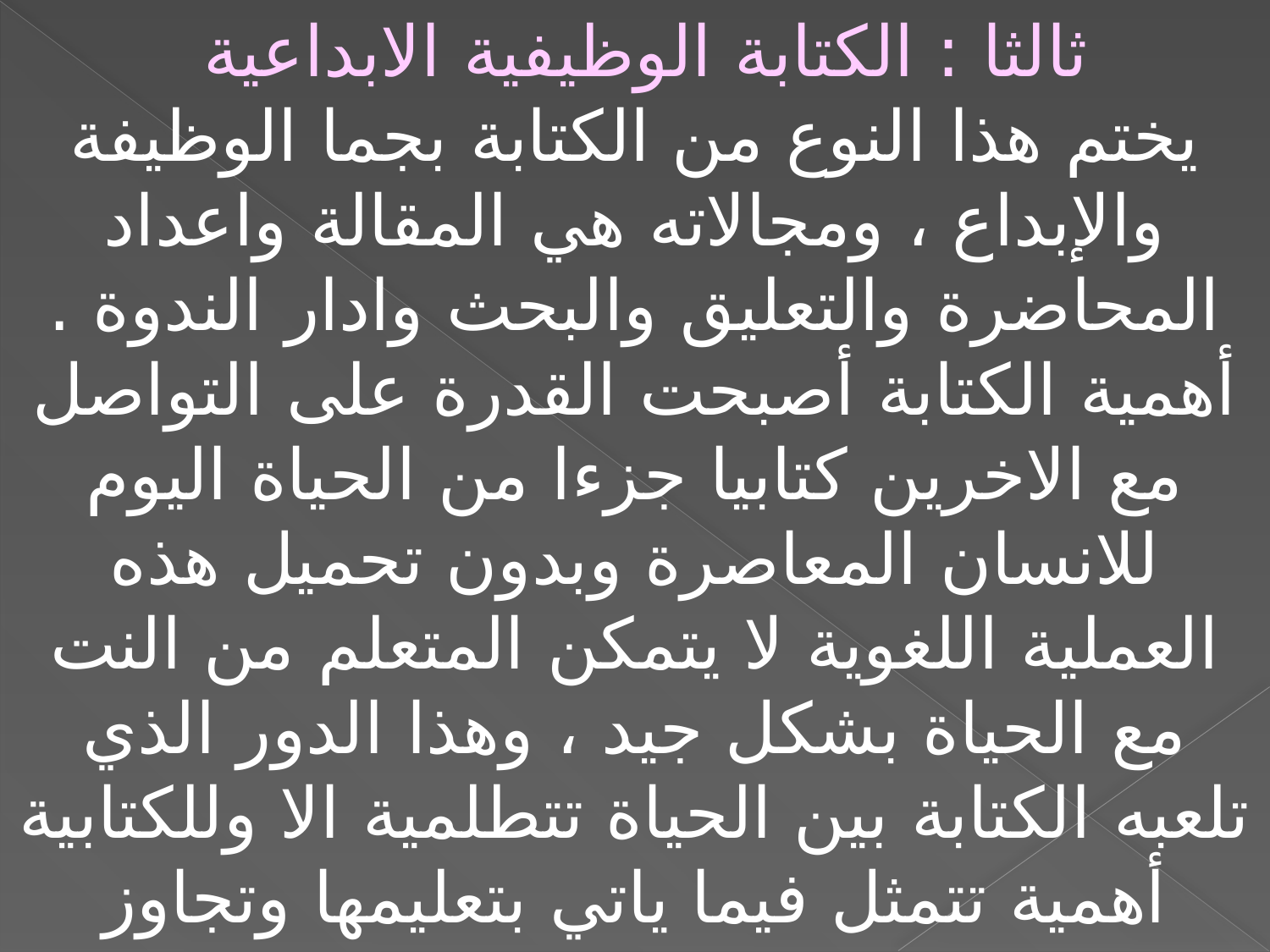

ثالثا : الكتابة الوظيفية الابداعية
يختم هذا النوع من الكتابة بجما الوظيفة والإبداع ، ومجالاته هي المقالة واعداد المحاضرة والتعليق والبحث وادار الندوة . أهمية الكتابة أصبحت القدرة على التواصل مع الاخرين كتابيا جزءا من الحياة اليوم للانسان المعاصرة وبدون تحميل هذه العملية اللغوية لا يتمكن المتعلم من النت مع الحياة بشكل جيد ، وهذا الدور الذي تلعبه الكتابة بين الحياة تتطلمية الا وللكتابية أهمية تتمثل فيما ياتي بتعليمها وتجاوز صعوباتها بدرجة عالية لكل المتعلمين في جميع مؤسسات التعليميه ذاع صنعه العقل أن للكتابة مكانة مميزة ميلة حياة الانسان من خلال كونها ابداع صنده الانسان عبر تاريخه الطويل . البشري في صورة لم يولد بها ابتكار من قبل ، وهي أعظم اختراع